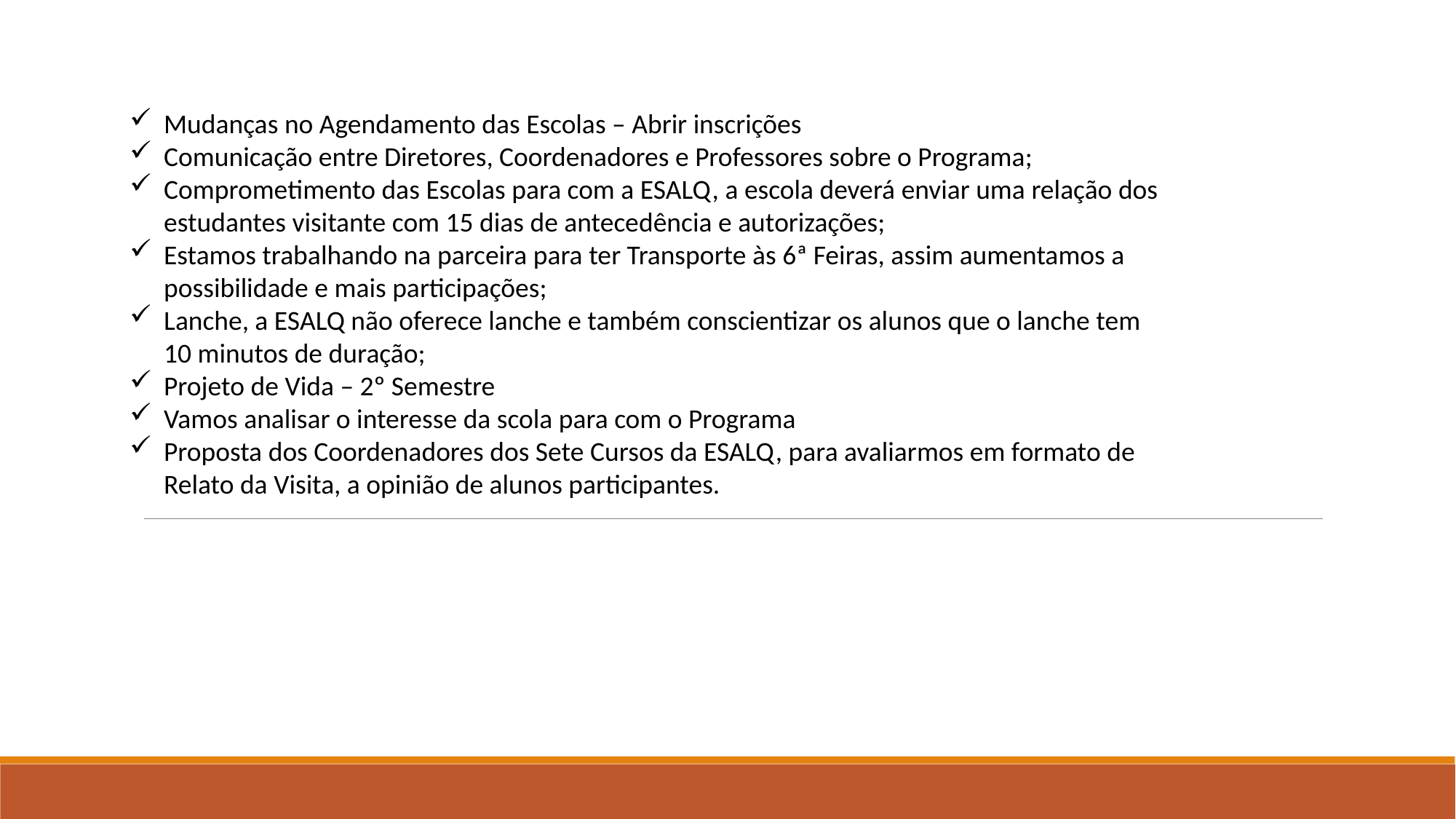

Mudanças no Agendamento das Escolas – Abrir inscrições
Comunicação entre Diretores, Coordenadores e Professores sobre o Programa;
Comprometimento das Escolas para com a ESALQ, a escola deverá enviar uma relação dos estudantes visitante com 15 dias de antecedência e autorizações;
Estamos trabalhando na parceira para ter Transporte às 6ª Feiras, assim aumentamos a possibilidade e mais participações;
Lanche, a ESALQ não oferece lanche e também conscientizar os alunos que o lanche tem 10 minutos de duração;
Projeto de Vida – 2º Semestre
Vamos analisar o interesse da scola para com o Programa
Proposta dos Coordenadores dos Sete Cursos da ESALQ, para avaliarmos em formato de Relato da Visita, a opinião de alunos participantes.